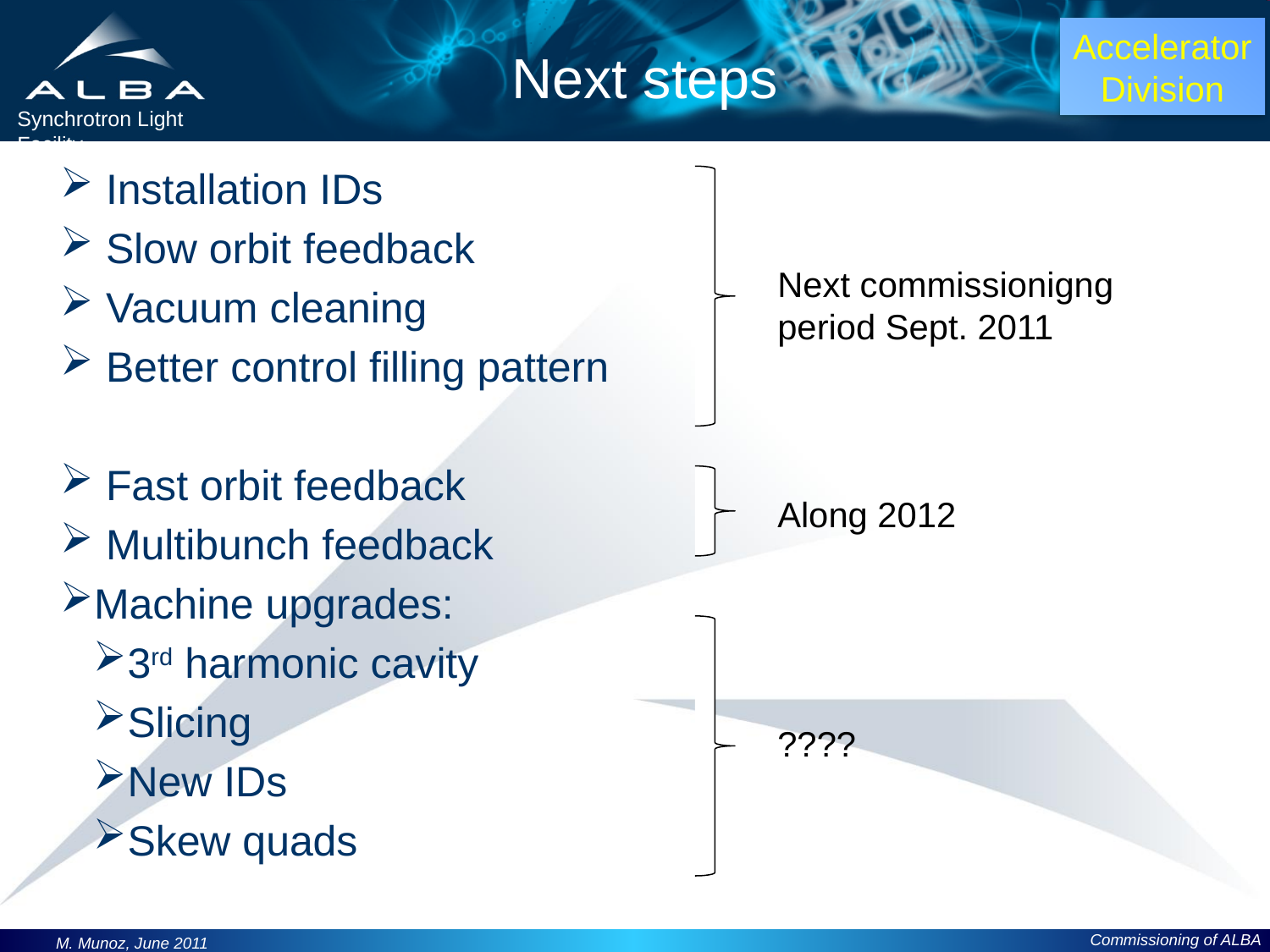

# Next steps
 Installation IDs
 Slow orbit feedback
 Vacuum cleaning
 Better control filling pattern

 Fast orbit feedback
 Multibunch feedback
Machine upgrades:
3rd harmonic cavity
Slicing
New IDs
Skew quads

Next commissionigng period Sept. 2011

Along 2012

????